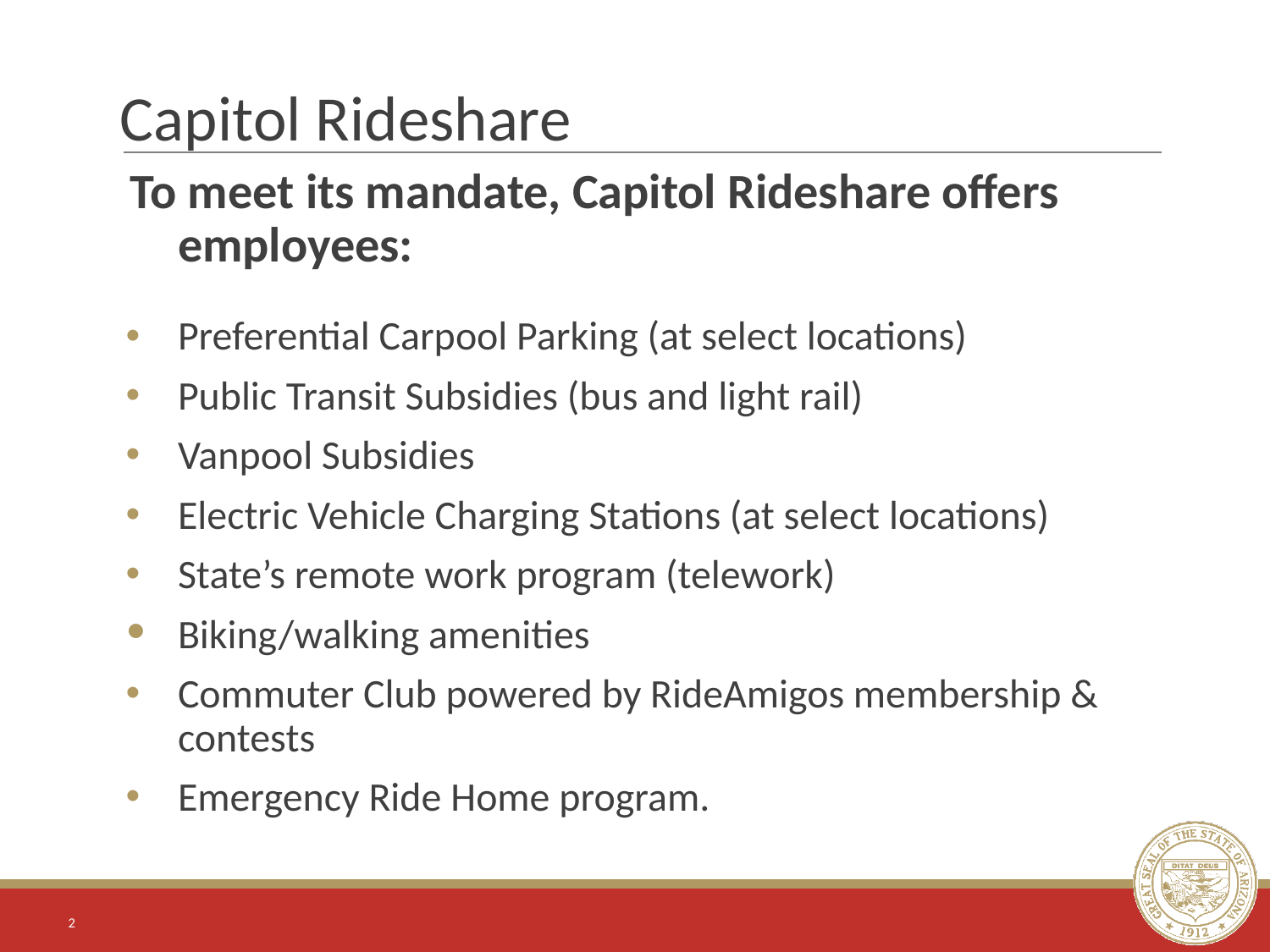

# Capitol Rideshare
To meet its mandate, Capitol Rideshare offers employees:

Preferential Carpool Parking (at select locations)
Public Transit Subsidies (bus and light rail)
Vanpool Subsidies
Electric Vehicle Charging Stations (at select locations)
State’s remote work program (telework)
Biking/walking amenities
Commuter Club powered by RideAmigos membership & contests
Emergency Ride Home program.

2